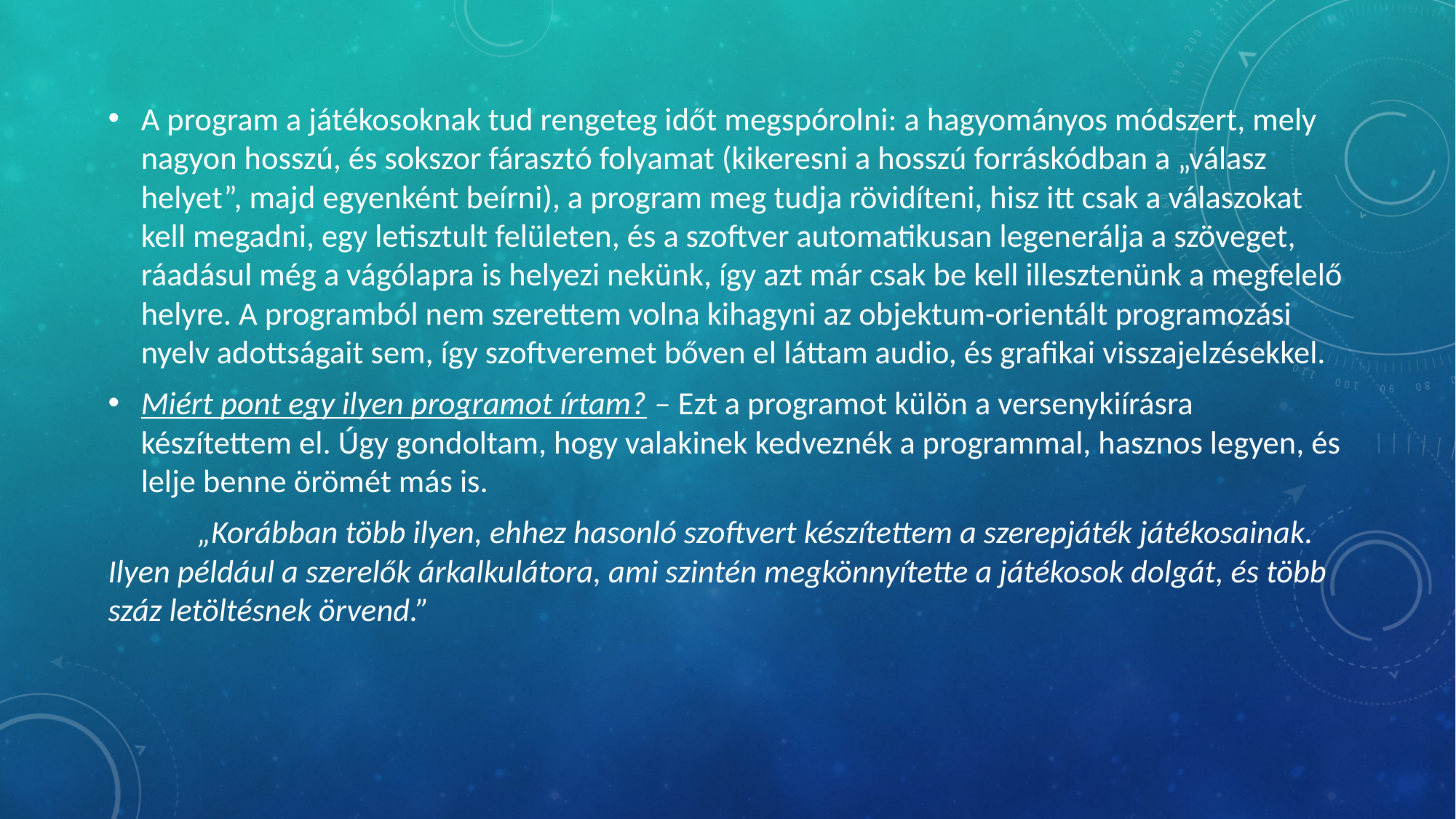

A program a játékosoknak tud rengeteg időt megspórolni: a hagyományos módszert, mely nagyon hosszú, és sokszor fárasztó folyamat (kikeresni a hosszú forráskódban a „válasz helyet”, majd egyenként beírni), a program meg tudja rövidíteni, hisz itt csak a válaszokat kell megadni, egy letisztult felületen, és a szoftver automatikusan legenerálja a szöveget, ráadásul még a vágólapra is helyezi nekünk, így azt már csak be kell illesztenünk a megfelelő helyre. A programból nem szerettem volna kihagyni az objektum-orientált programozási nyelv adottságait sem, így szoftveremet bőven el láttam audio, és grafikai visszajelzésekkel.
Miért pont egy ilyen programot írtam? – Ezt a programot külön a versenykiírásra készítettem el. Úgy gondoltam, hogy valakinek kedveznék a programmal, hasznos legyen, és lelje benne örömét más is.
	„Korábban több ilyen, ehhez hasonló szoftvert készítettem a szerepjáték játékosainak. Ilyen például a szerelők árkalkulátora, ami szintén megkönnyítette a játékosok dolgát, és több száz letöltésnek örvend.”